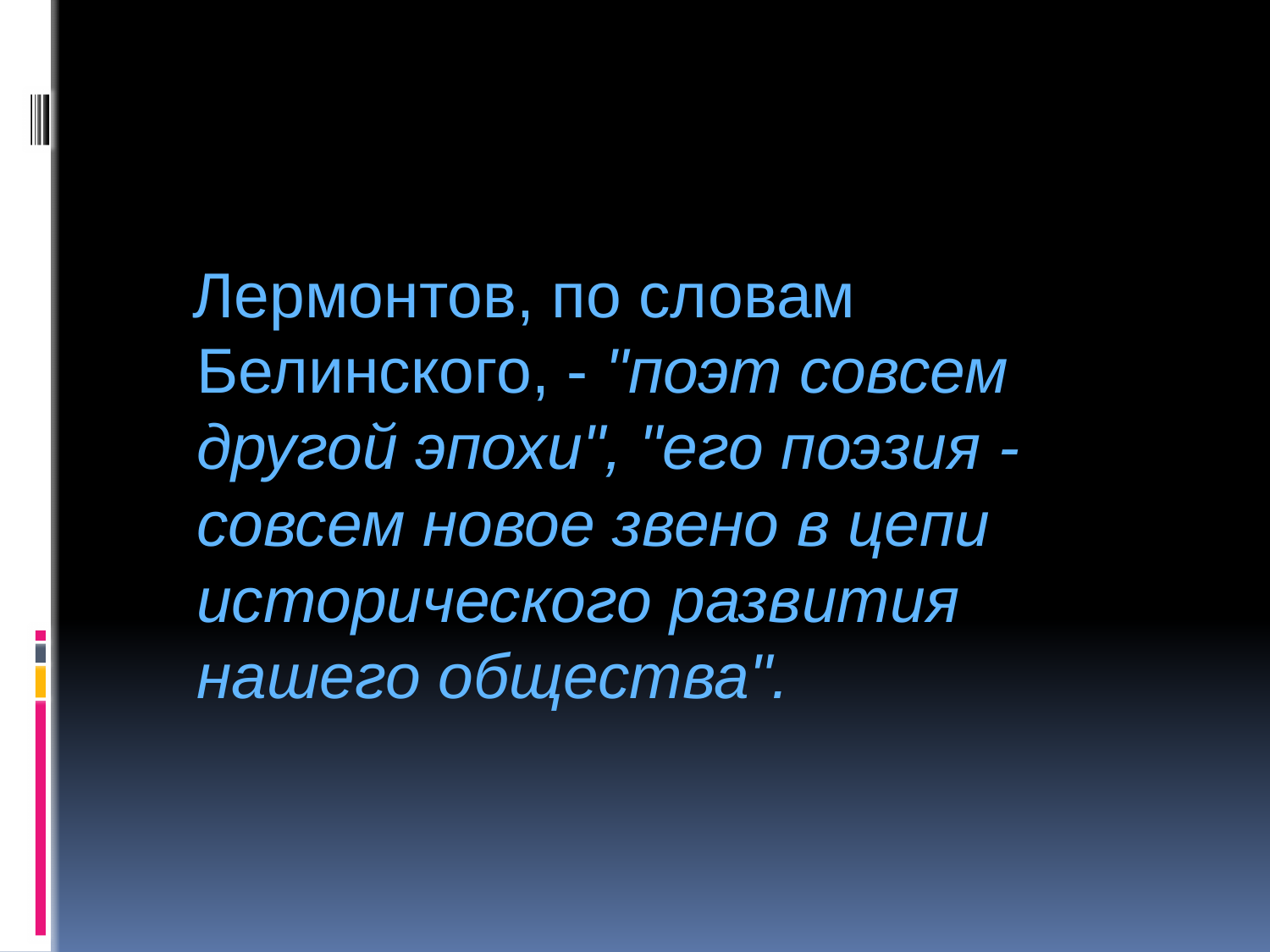

#
   Лермонтов, по словам Белинского, - "поэт совсем другой эпохи", "его поэзия - совсем новое звено в цепи исторического развития нашего общества".